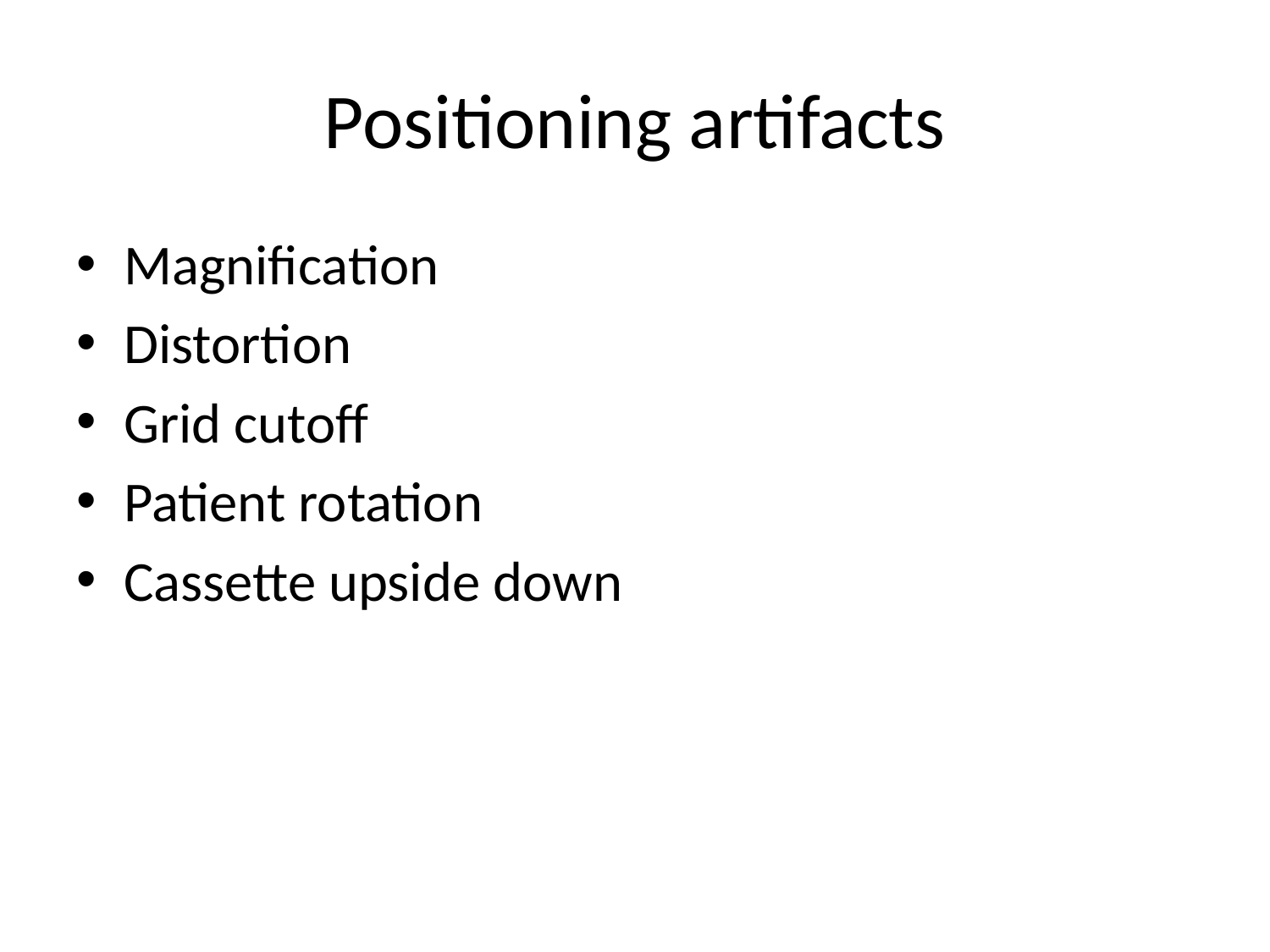

# Positioning artifacts
Magnification
Distortion
Grid cutoff
Patient rotation
Cassette upside down